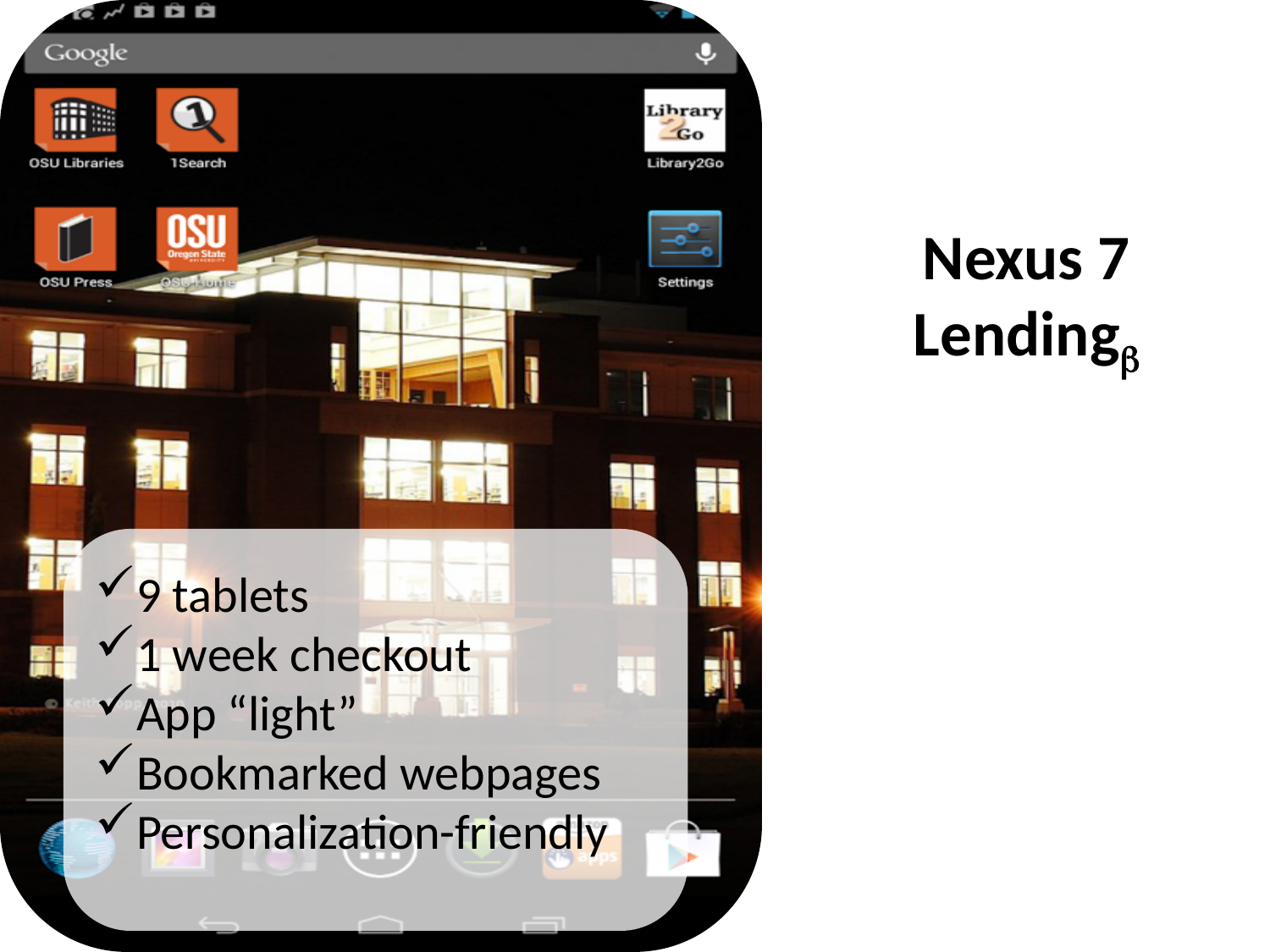

# Nexus 7 Lendingβ
9 tablets
1 week checkout
App “light”
Bookmarked webpages
Personalization-friendly